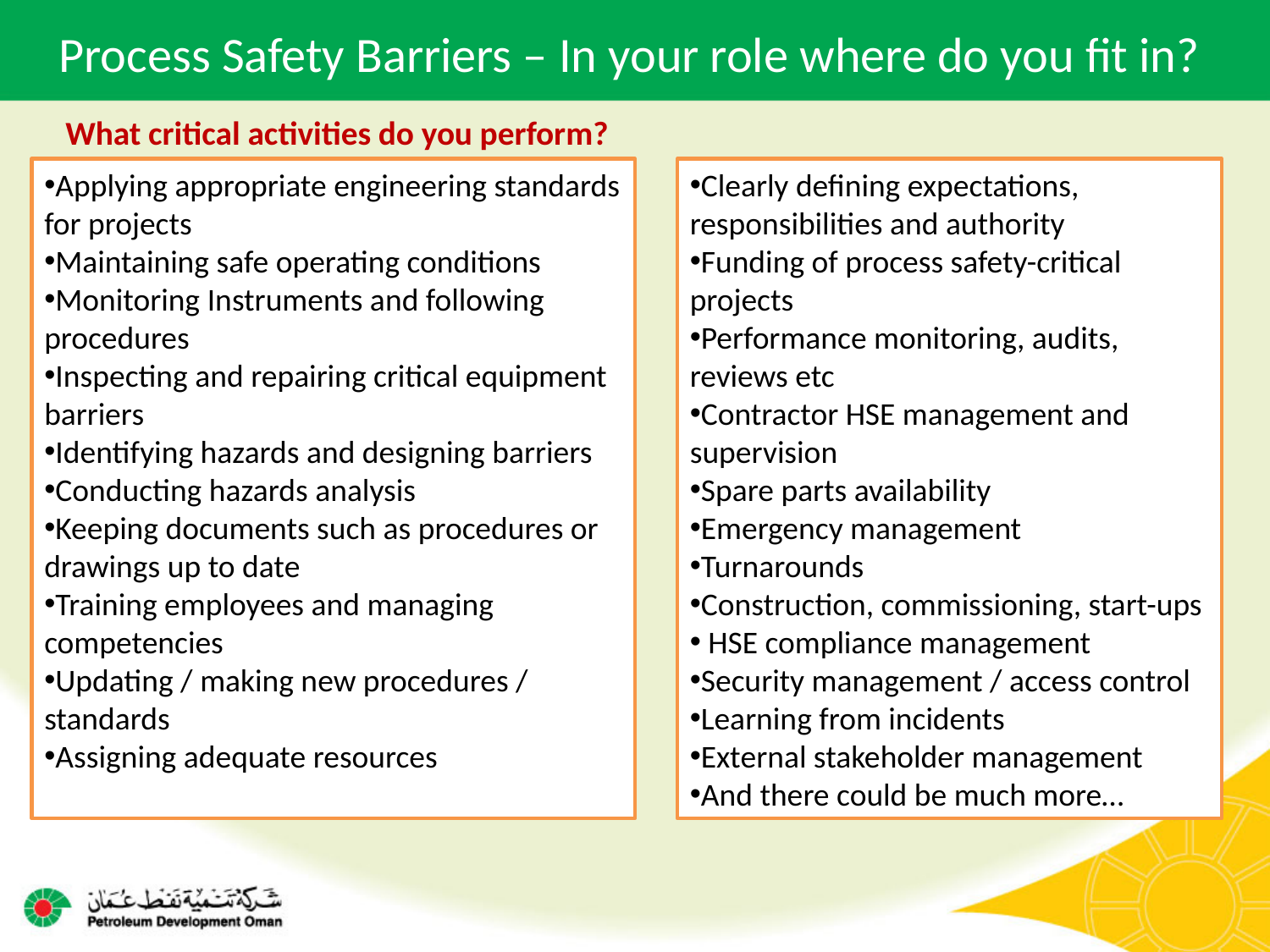

# Process Safety Barriers – In your role where do you fit in?
What critical activities do you perform?

Clearly defining expectations, responsibilities and authority
Funding of process safety-critical projects
Performance monitoring, audits, reviews etc
Contractor HSE management and supervision
Spare parts availability
Emergency management
Turnarounds
Construction, commissioning, start-ups
 HSE compliance management
Security management / access control
Learning from incidents
External stakeholder management
And there could be much more…
Applying appropriate engineering standards for projects
Maintaining safe operating conditions
Monitoring Instruments and following procedures
Inspecting and repairing critical equipment barriers
Identifying hazards and designing barriers
Conducting hazards analysis
Keeping documents such as procedures or drawings up to date
Training employees and managing competencies
Updating / making new procedures / standards
Assigning adequate resources